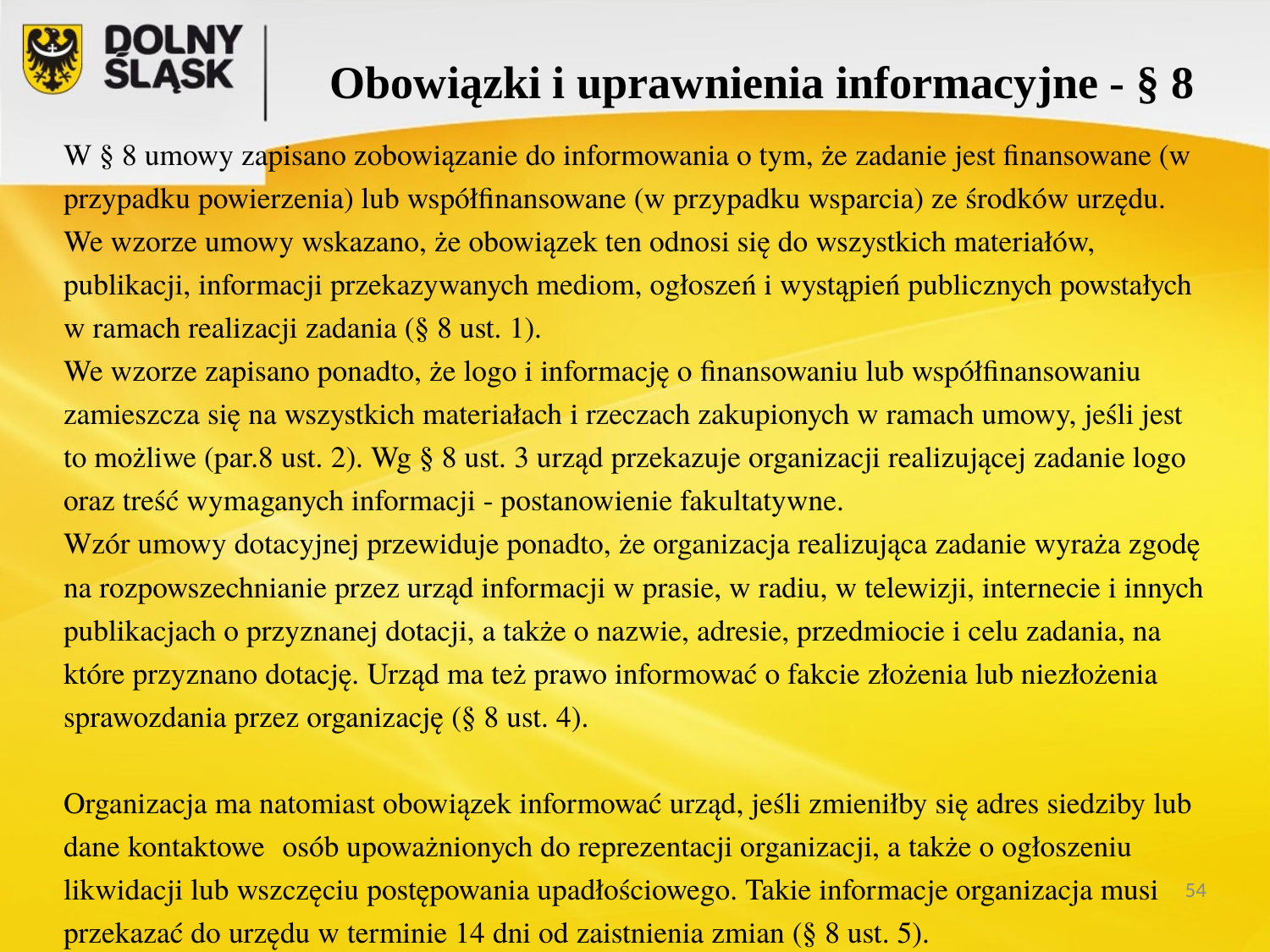

Obowiązki i uprawnienia informacyjne - § 8
W § 8 umowy zapisano zobowiązanie do informowania o tym, że zadanie jest finansowane (w przypadku powierzenia) lub współfinansowane (w przypadku wsparcia) ze środków urzędu. We wzorze umowy wskazano, że obowiązek ten odnosi się do wszystkich materiałów, publikacji, informacji przekazywanych mediom, ogłoszeń i wystąpień publicznych powstałych w ramach realizacji zadania (§ 8 ust. 1).
We wzorze zapisano ponadto, że logo i informację o finansowaniu lub współfinansowaniu zamieszcza się na wszystkich materiałach i rzeczach zakupionych w ramach umowy, jeśli jest to możliwe (par.8 ust. 2). Wg § 8 ust. 3 urząd przekazuje organizacji realizującej zadanie logo oraz treść wymaganych informacji - postanowienie fakultatywne.
Wzór umowy dotacyjnej przewiduje ponadto, że organizacja realizująca zadanie wyraża zgodę na rozpowszechnianie przez urząd informacji w prasie, w radiu, w telewizji, internecie i innych publikacjach o przyznanej dotacji, a także o nazwie, adresie, przedmiocie i celu zadania, na które przyznano dotację. Urząd ma też prawo informować o fakcie złożenia lub niezłożenia sprawozdania przez organizację (§ 8 ust. 4).

Organizacja ma natomiast obowiązek informować urząd, jeśli zmieniłby się adres siedziby lub dane kontaktowe  osób upoważnionych do reprezentacji organizacji, a także o ogłoszeniu likwidacji lub wszczęciu postępowania upadłościowego. Takie informacje organizacja musi przekazać do urzędu w terminie 14 dni od zaistnienia zmian (§ 8 ust. 5).
54